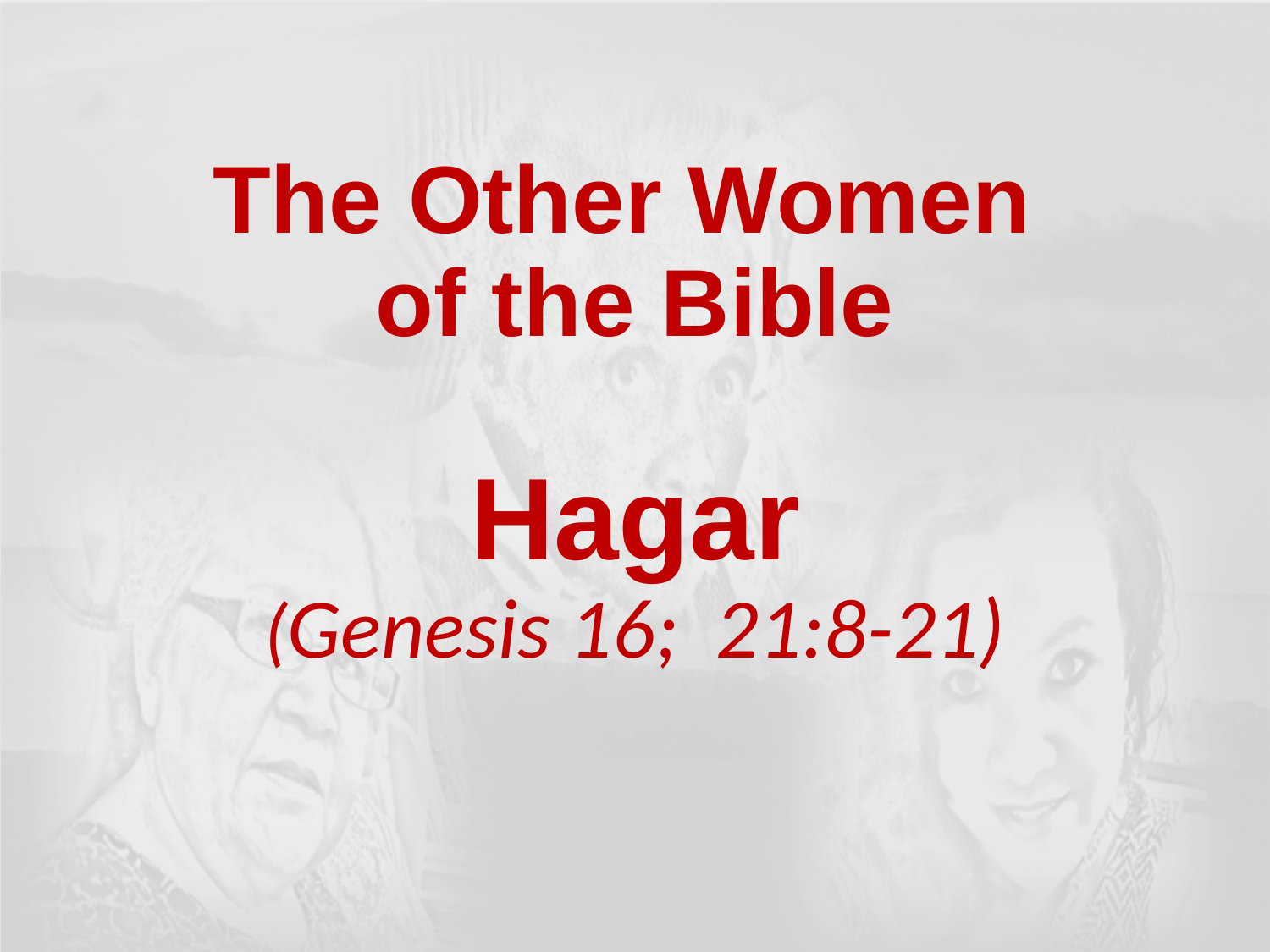

# The Other Women of the Bible Hagar (Genesis 16;  21:8-21)